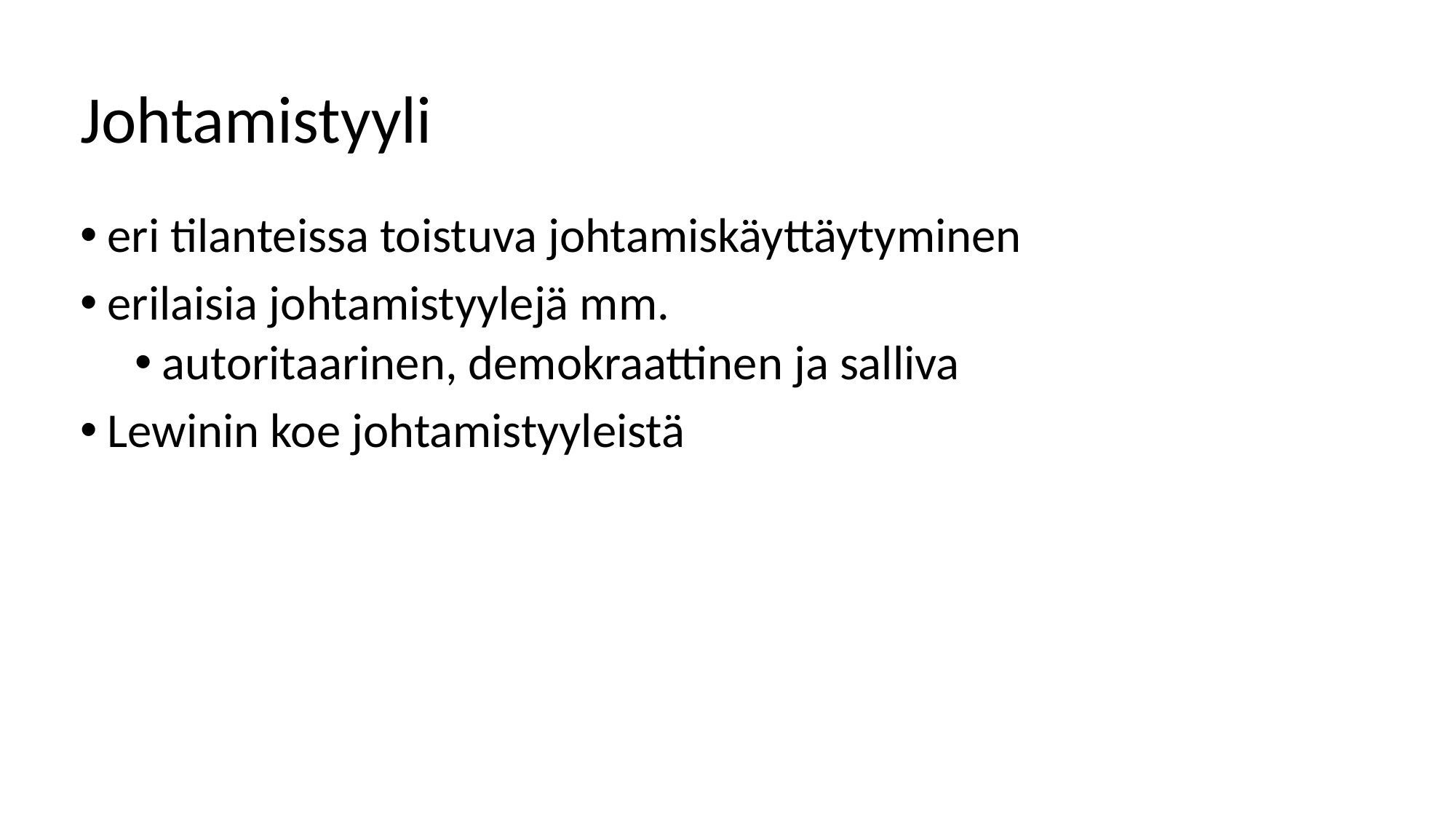

# Johtamistyyli
eri tilanteissa toistuva johtamiskäyttäytyminen
erilaisia johtamistyylejä mm.
autoritaarinen, demokraattinen ja salliva
Lewinin koe johtamistyyleistä